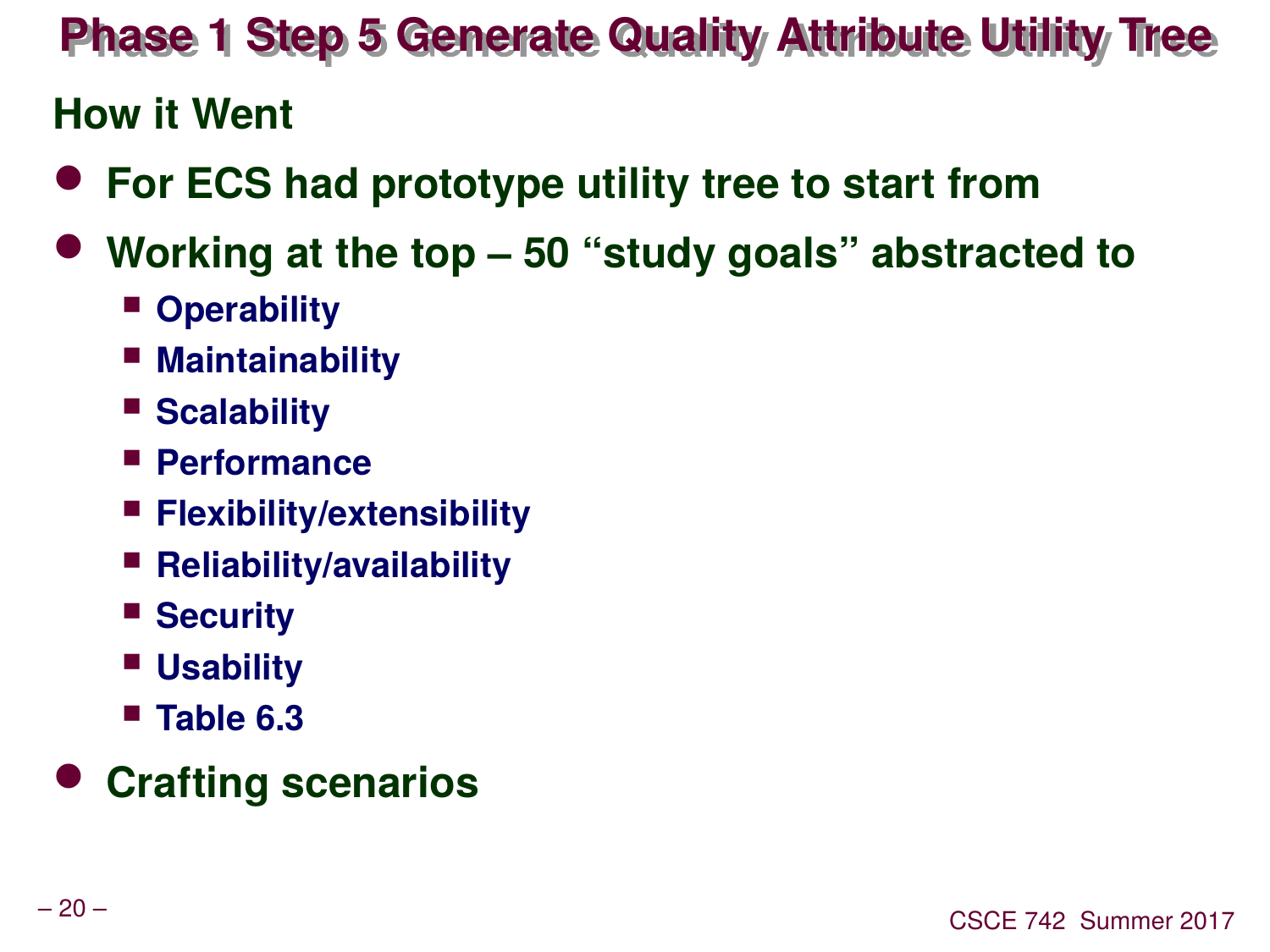

# Phase 1 Step 5 Generate Quality Attribute Utility Tree
How it Went
For ECS had prototype utility tree to start from
Working at the top – 50 “study goals” abstracted to
Operability
Maintainability
Scalability
Performance
Flexibility/extensibility
Reliability/availability
Security
Usability
Table 6.3
Crafting scenarios